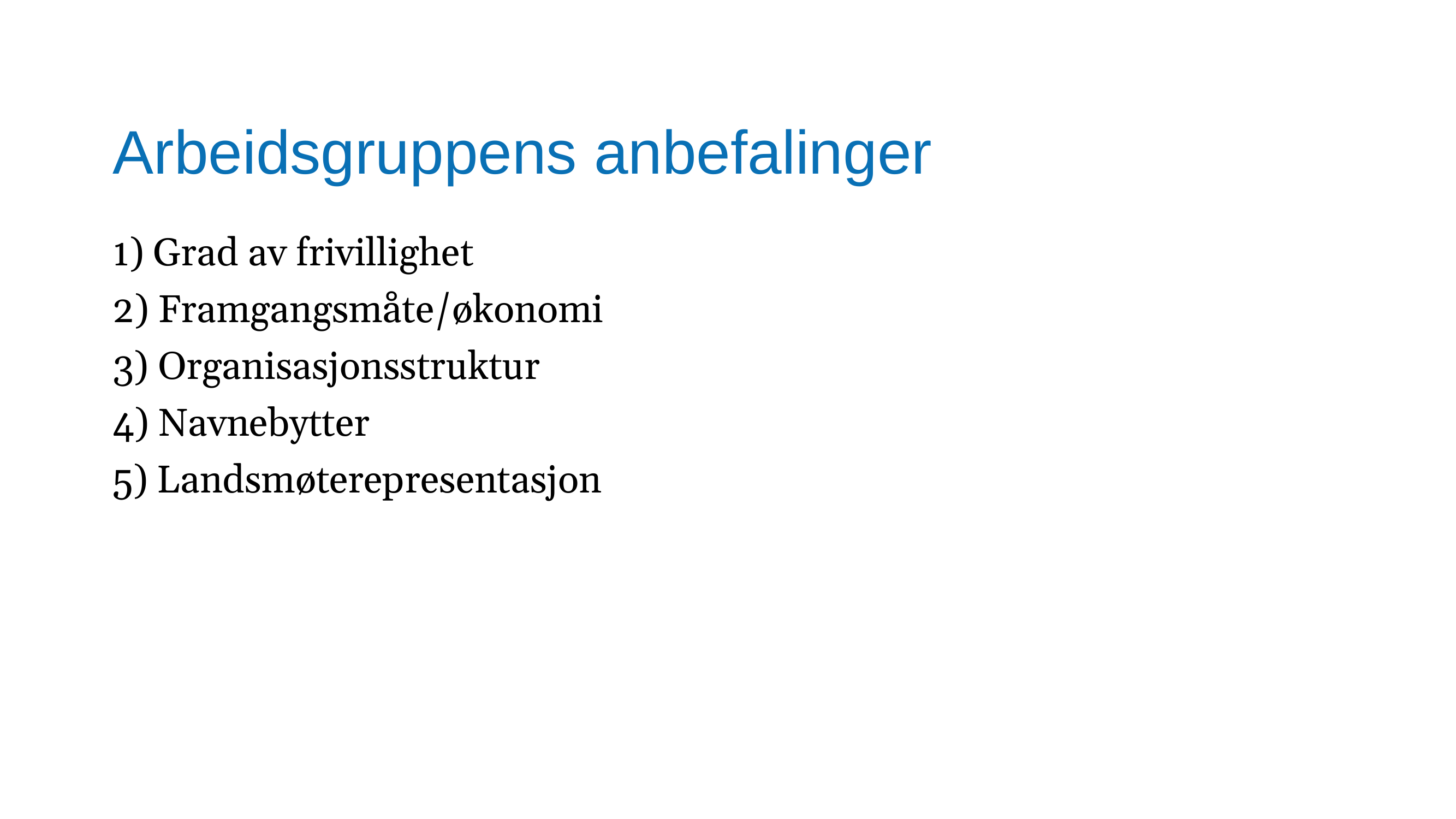

# Arbeidsgruppens anbefalinger
1) Grad av frivillighet
2) Framgangsmåte/økonomi
3) Organisasjonsstruktur
4) Navnebytter
5) Landsmøterepresentasjon